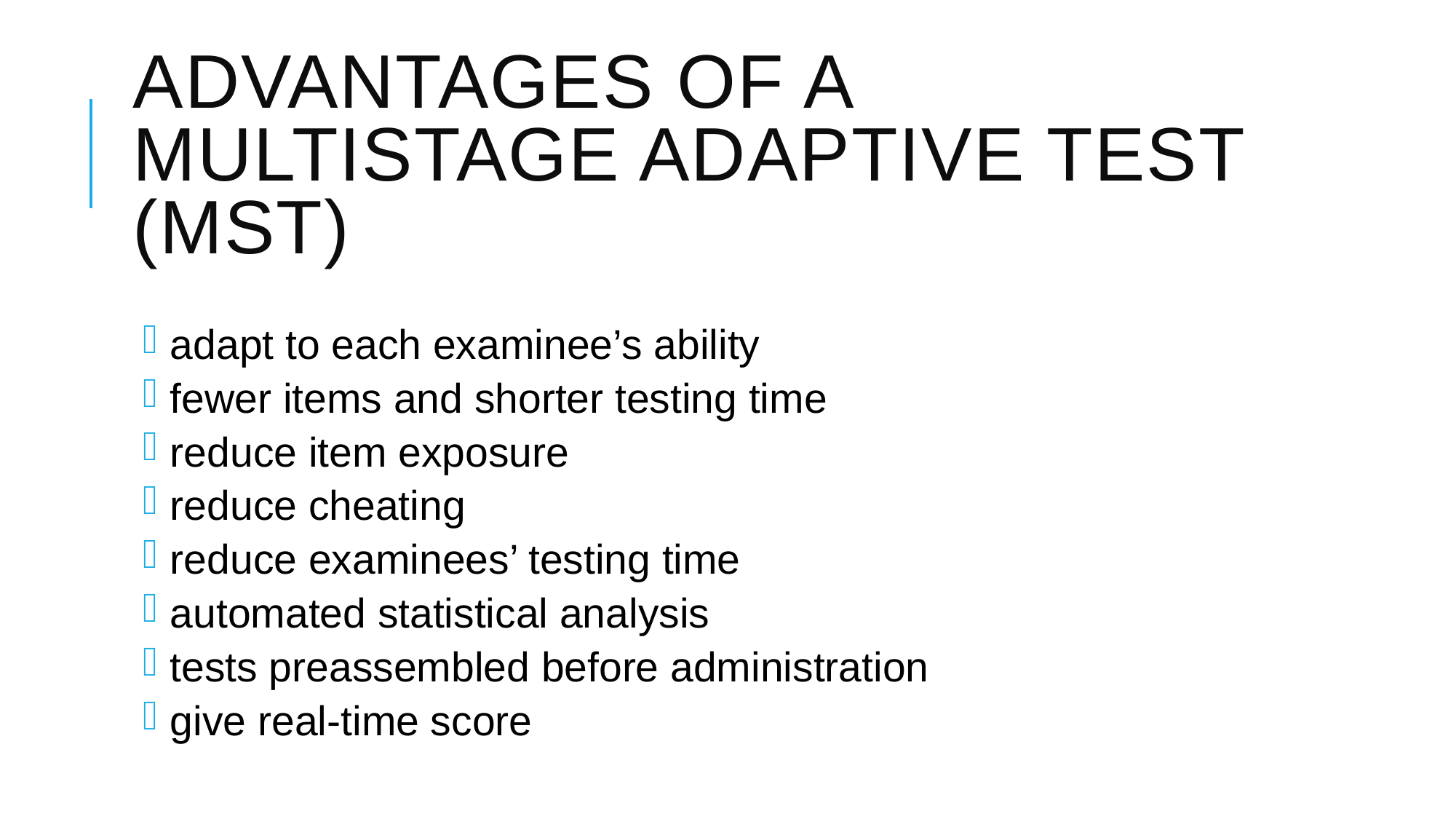

# ADVANTAGES OF A MULTISTAGE ADAPTIVE TEST (mst)

 adapt to each examinee’s ability
 fewer items and shorter testing time
 reduce item exposure
 reduce cheating
 reduce examinees’ testing time
 automated statistical analysis
 tests preassembled before administration
 give real-time score